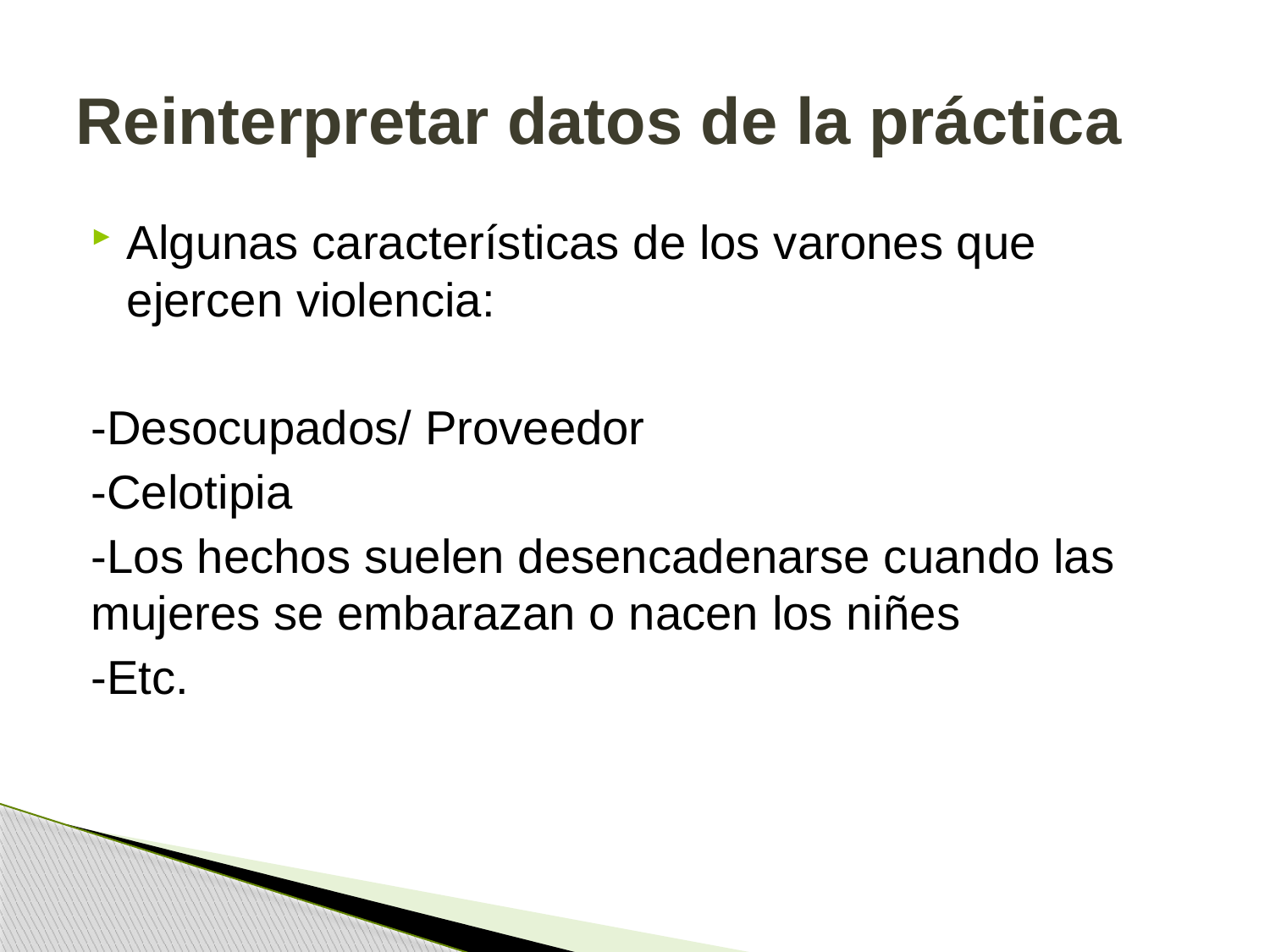

# Reinterpretar datos de la práctica
Algunas características de los varones que ejercen violencia:

-Desocupados/ Proveedor
-Celotipia
-Los hechos suelen desencadenarse cuando las mujeres se embarazan o nacen los niñes
-Etc.